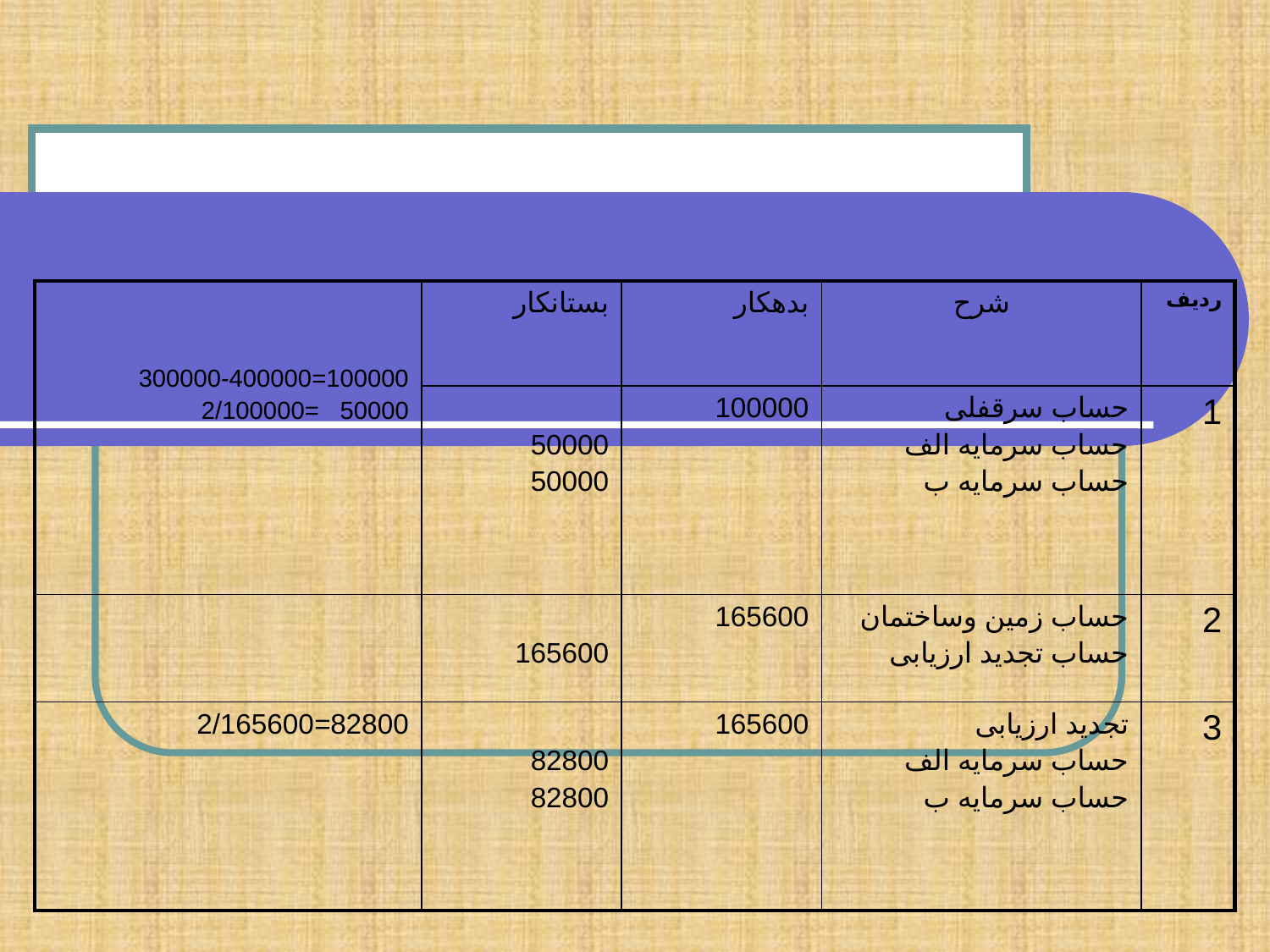

| 100000=300000-400000 50000 =2/100000 | بستانکار | بدهکار | شرح | ردیف |
| --- | --- | --- | --- | --- |
|  | 50000 50000 | 100000 | حساب سرقفلی حساب سرمایه الف حساب سرمایه ب | 1 |
|  | 165600 | 165600 | حساب زمین وساختمان حساب تجدید ارزیابی | 2 |
| 82800=2/165600 | 82800 82800 | 165600 | تجدید ارزیابی حساب سرمایه الف حساب سرمایه ب | 3 |